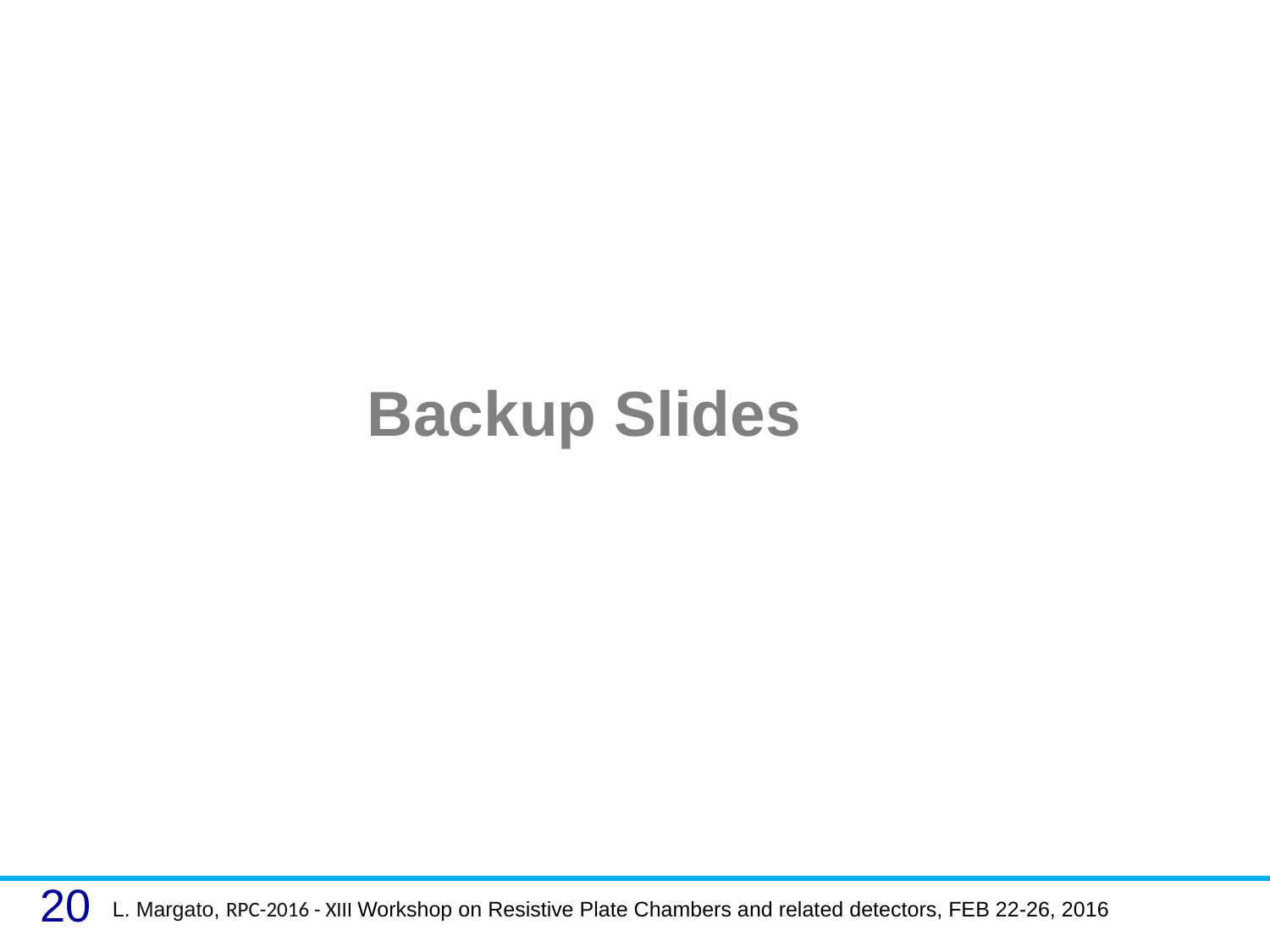

Backup Slides
20

L. Margato, RPC-2016 - XIII Workshop on Resistive Plate Chambers and related detectors, FEB 22-26, 2016